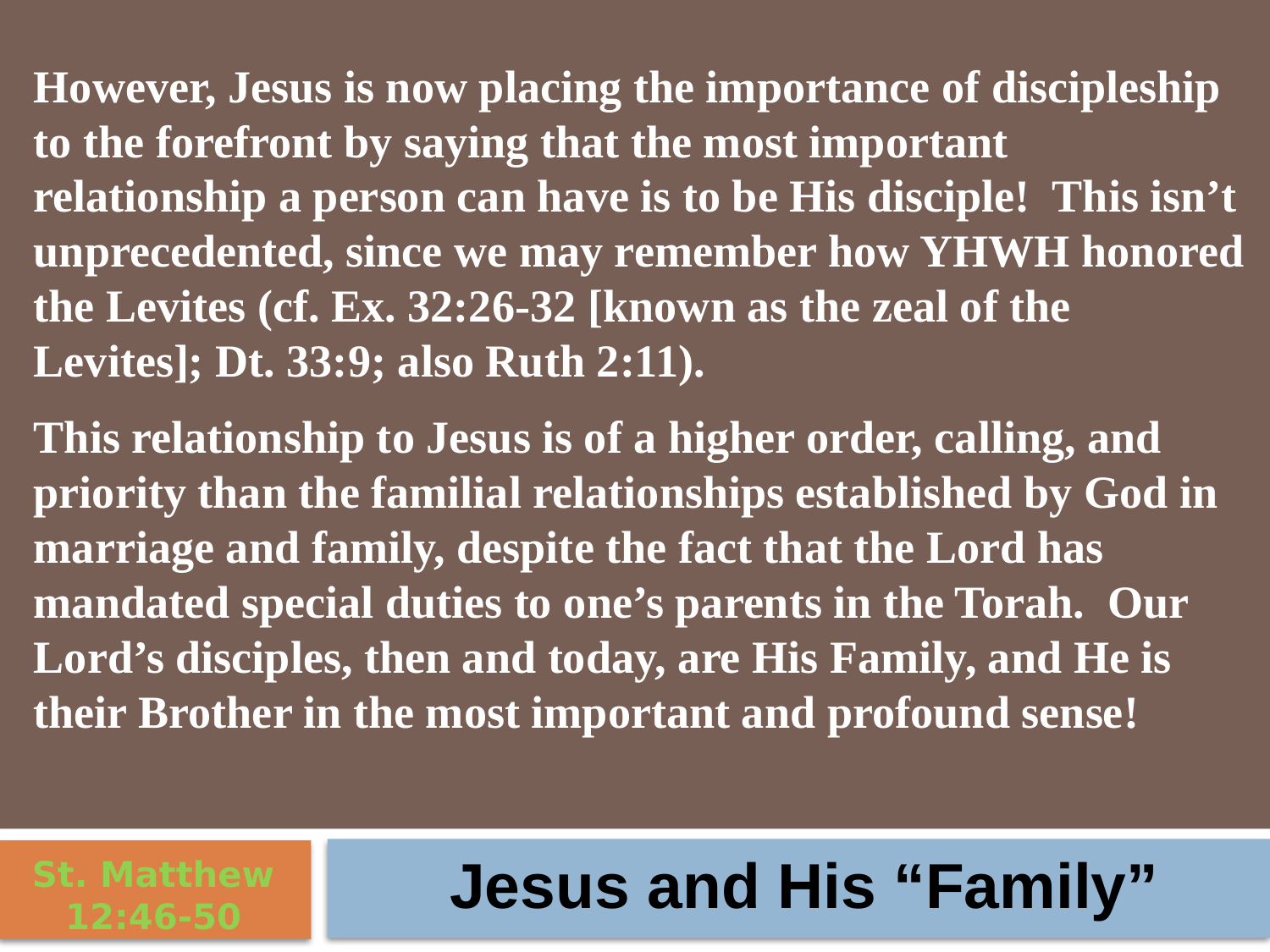

However, Jesus is now placing the importance of discipleship to the forefront by saying that the most important relationship a person can have is to be His disciple!  This isn’t unprecedented, since we may remember how YHWH honored the Levites (cf. Ex. 32:26-32 [known as the zeal of the Levites]; Dt. 33:9; also Ruth 2:11).
This relationship to Jesus is of a higher order, calling, and priority than the familial relationships established by God in marriage and family, despite the fact that the Lord has mandated special duties to one’s parents in the Torah.  Our Lord’s disciples, then and today, are His Family, and He is their Brother in the most important and profound sense!
Jesus and His “Family”
St. Matthew 12:46-50